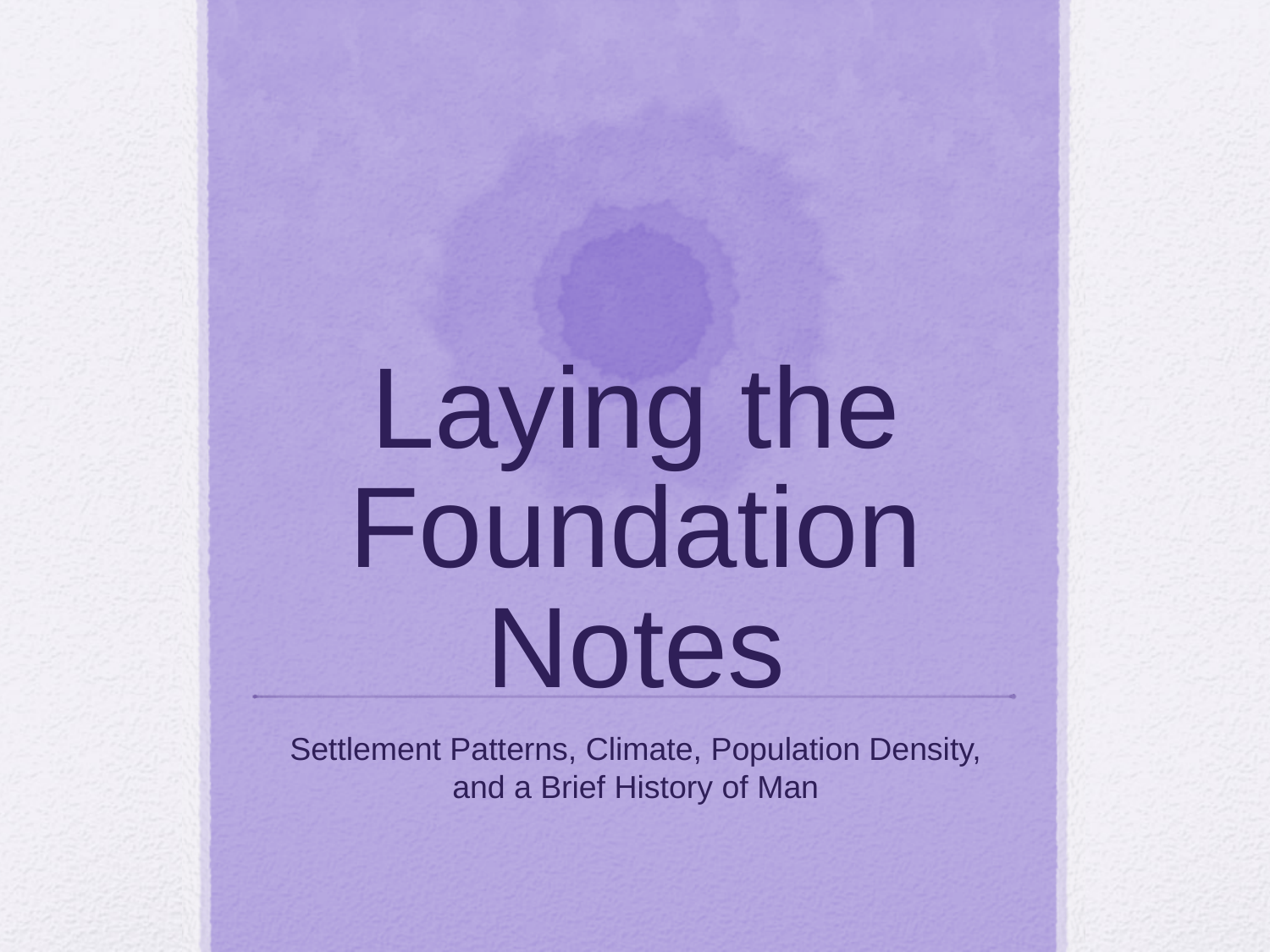

# Laying the Foundation Notes
Settlement Patterns, Climate, Population Density, and a Brief History of Man